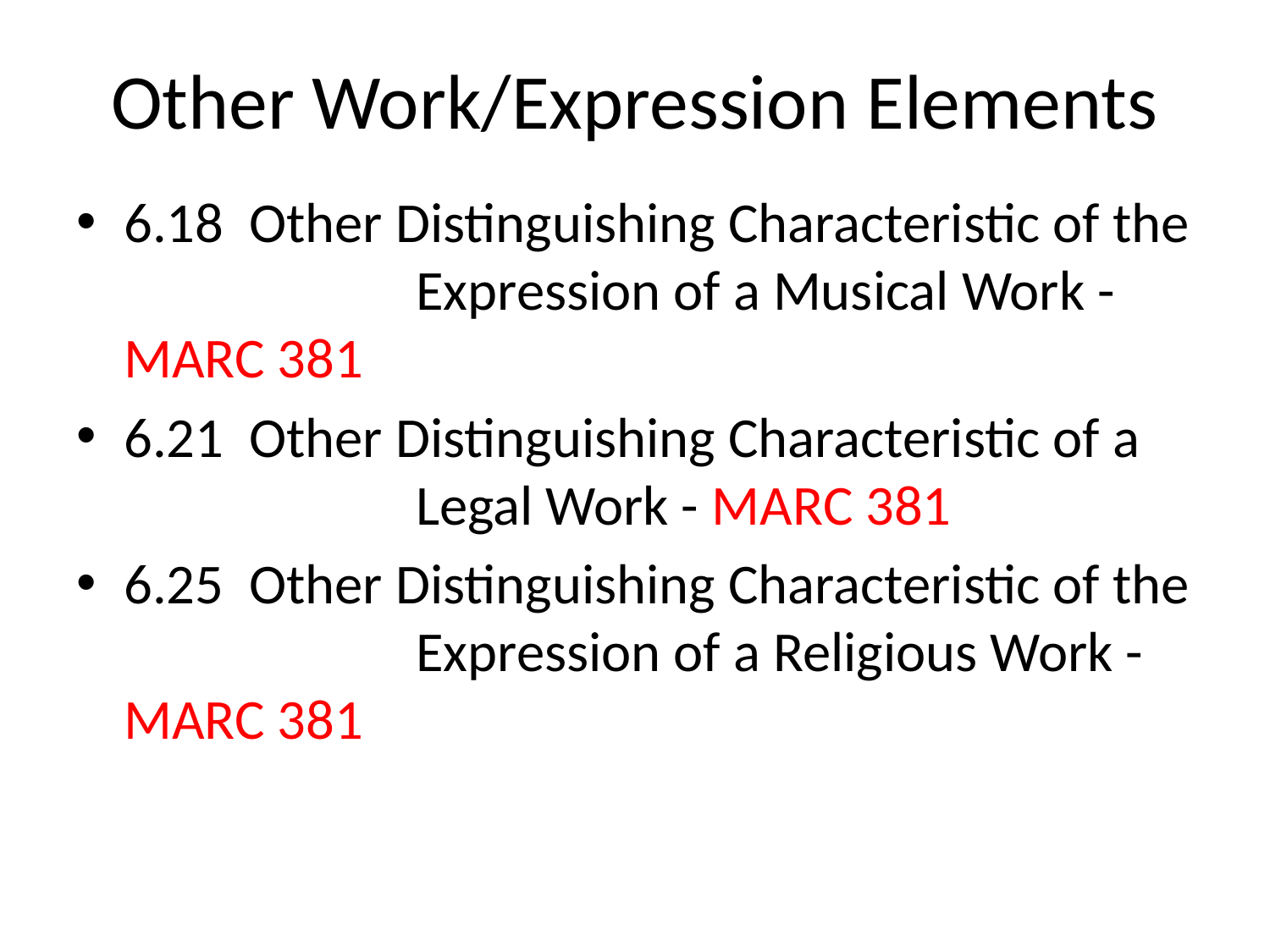

# Other Work/Expression Elements
6.18  Other Distinguishing Characteristic of the 	   	   Expression of a Musical Work - MARC 381
6.21  Other Distinguishing Characteristic of a 	 	   Legal Work - MARC 381
6.25  Other Distinguishing Characteristic of the 	 	   Expression of a Religious Work - MARC 381